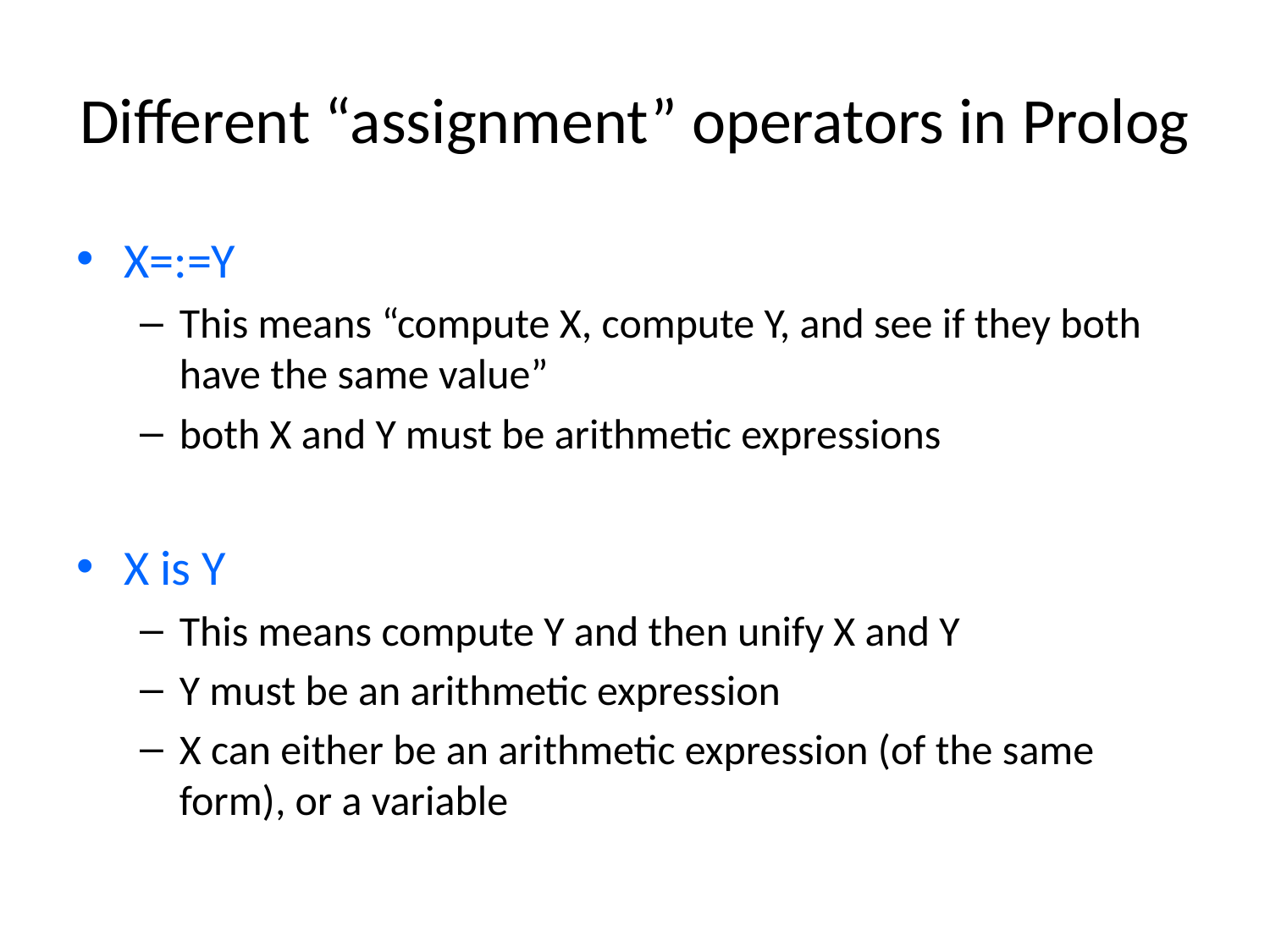

# Different “assignment” operators in Prolog
X=:=Y
This means “compute X, compute Y, and see if they both have the same value”
both X and Y must be arithmetic expressions

X is Y
This means compute Y and then unify X and Y
Y must be an arithmetic expression
X can either be an arithmetic expression (of the same form), or a variable